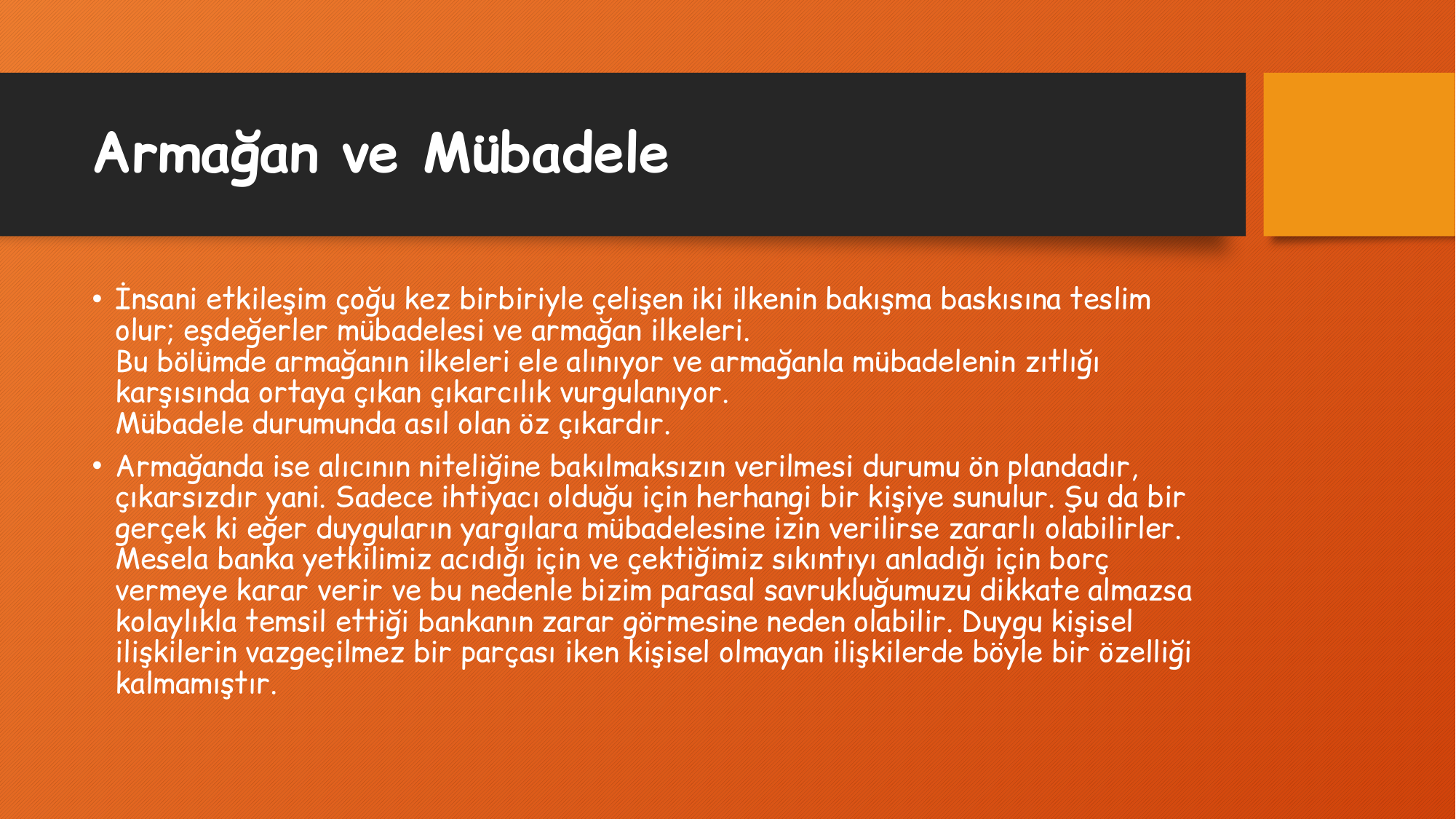

# Armağan ve Mübadele
İnsani etkileşim çoğu kez birbiriyle çelişen iki ilkenin bakışma baskısına teslim olur; eşdeğerler mübadelesi ve armağan ilkeleri.
Bu bölümde armağanın ilkeleri ele alınıyor ve armağanla mübadelenin zıtlığı karşısında ortaya çıkan çıkarcılık vurgulanıyor.
Mübadele durumunda asıl olan öz çıkardır.
Armağanda ise alıcının niteliğine bakılmaksızın verilmesi durumu ön plandadır, çıkarsızdır yani. Sadece ihtiyacı olduğu için herhangi bir kişiye sunulur. Şu da bir gerçek ki eğer duyguların yargılara mübadelesine izin verilirse zararlı olabilirler. Mesela banka yetkilimiz acıdığı için ve çektiğimiz sıkıntıyı anladığı için borç vermeye karar verir ve bu nedenle bizim parasal savrukluğumuzu dikkate almazsa kolaylıkla temsil ettiği bankanın zarar görmesine neden olabilir. Duygu kişisel ilişkilerin vazgeçilmez bir parçası iken kişisel olmayan ilişkilerde böyle bir özelliği kalmamıştır.